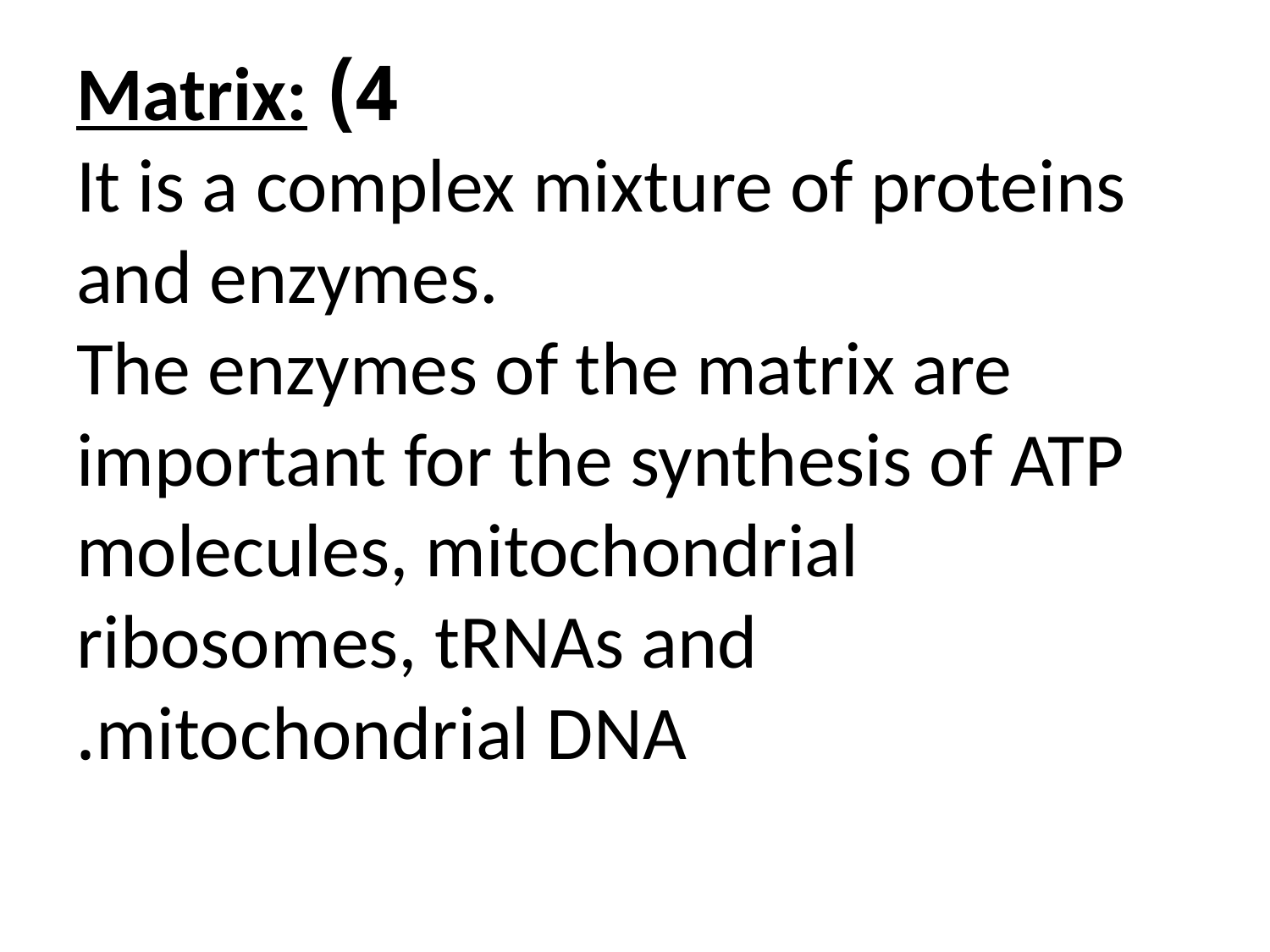

# 4) Matrix: It is a complex mixture of proteins and enzymes. The enzymes of the matrix are important for the synthesis of ATP molecules, mitochondrial ribosomes, tRNAs and mitochondrial DNA.